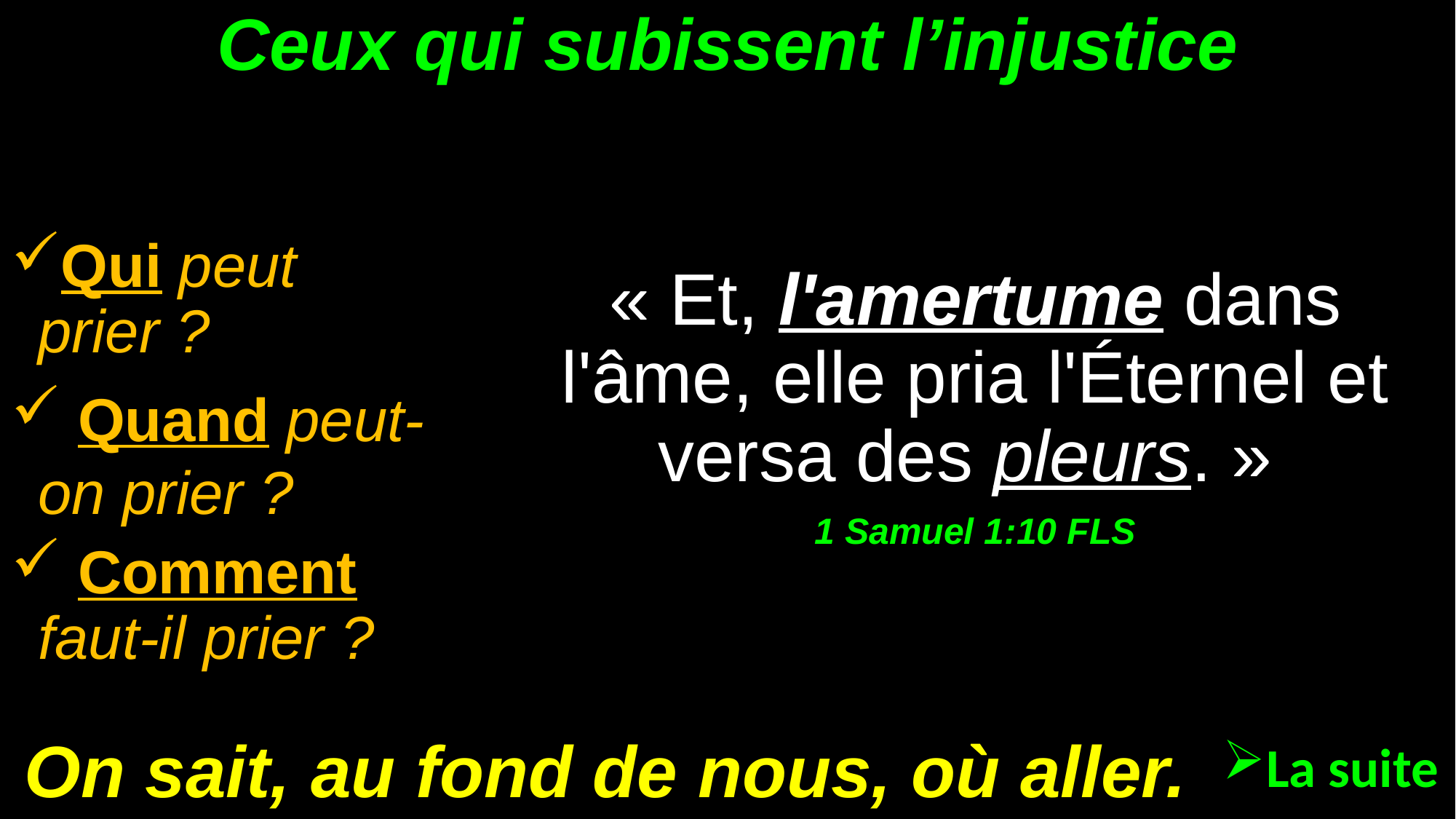

# Ceux qui subissent l’injustice
« Et, l'amertume dans l'âme, elle pria l'Éternel et versa des pleurs. »
1 Samuel 1:10 FLS
Qui peut prier ?
 Quand peut-on prier ?
 Comment faut-il prier ?
On sait, au fond de nous, où aller.
La suite